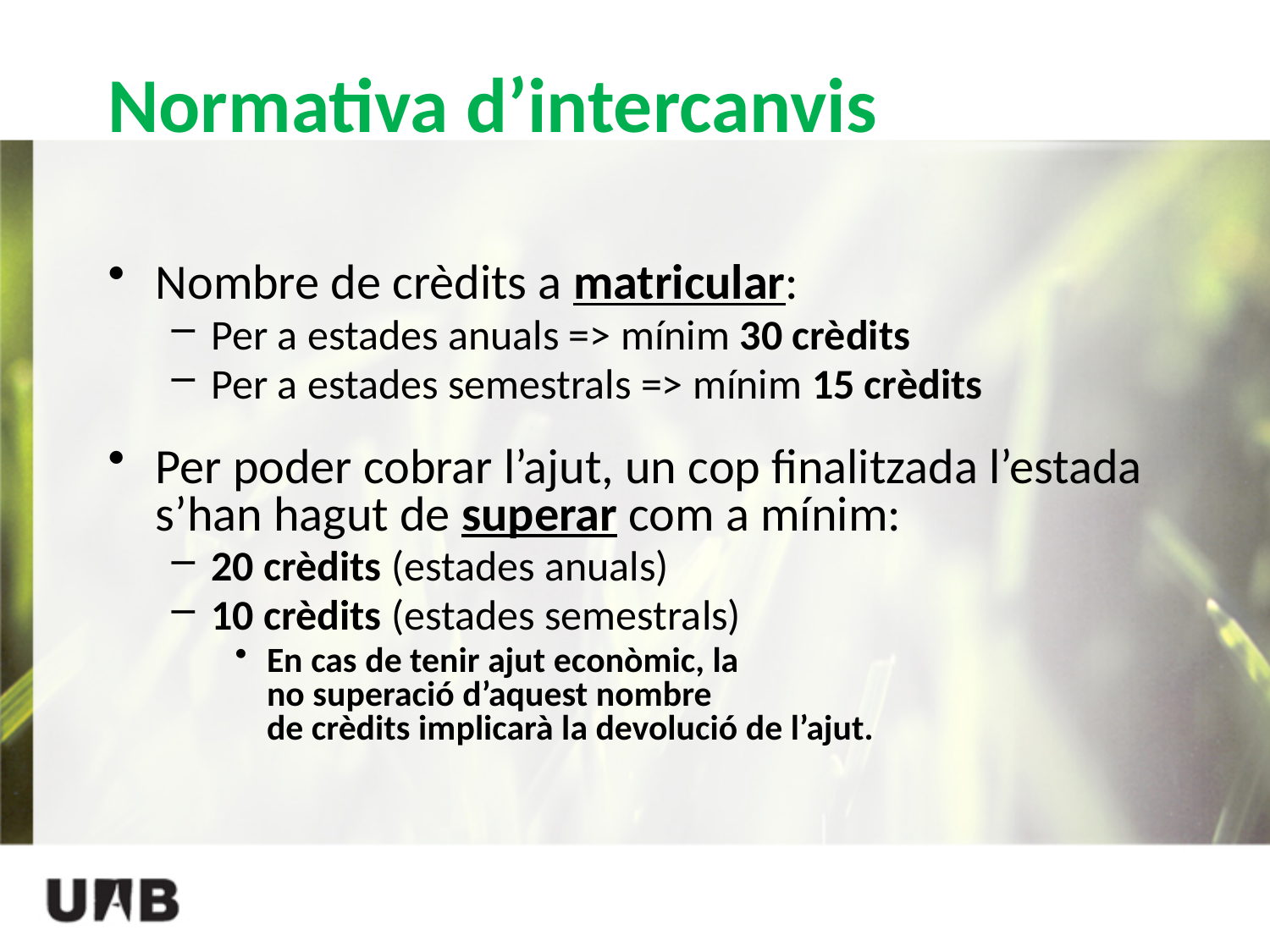

# Normativa d’intercanvis

Nombre de crèdits a matricular:
Per a estades anuals => mínim 30 crèdits
Per a estades semestrals => mínim 15 crèdits

Per poder cobrar l’ajut, un cop finalitzada l’estada  s’han hagut de superar com a mínim:
20 crèdits (estades anuals)
10 crèdits (estades semestrals)
En cas de tenir ajut econòmic, la no superació d’aquest nombre de crèdits implicarà la devolució de l’ajut.